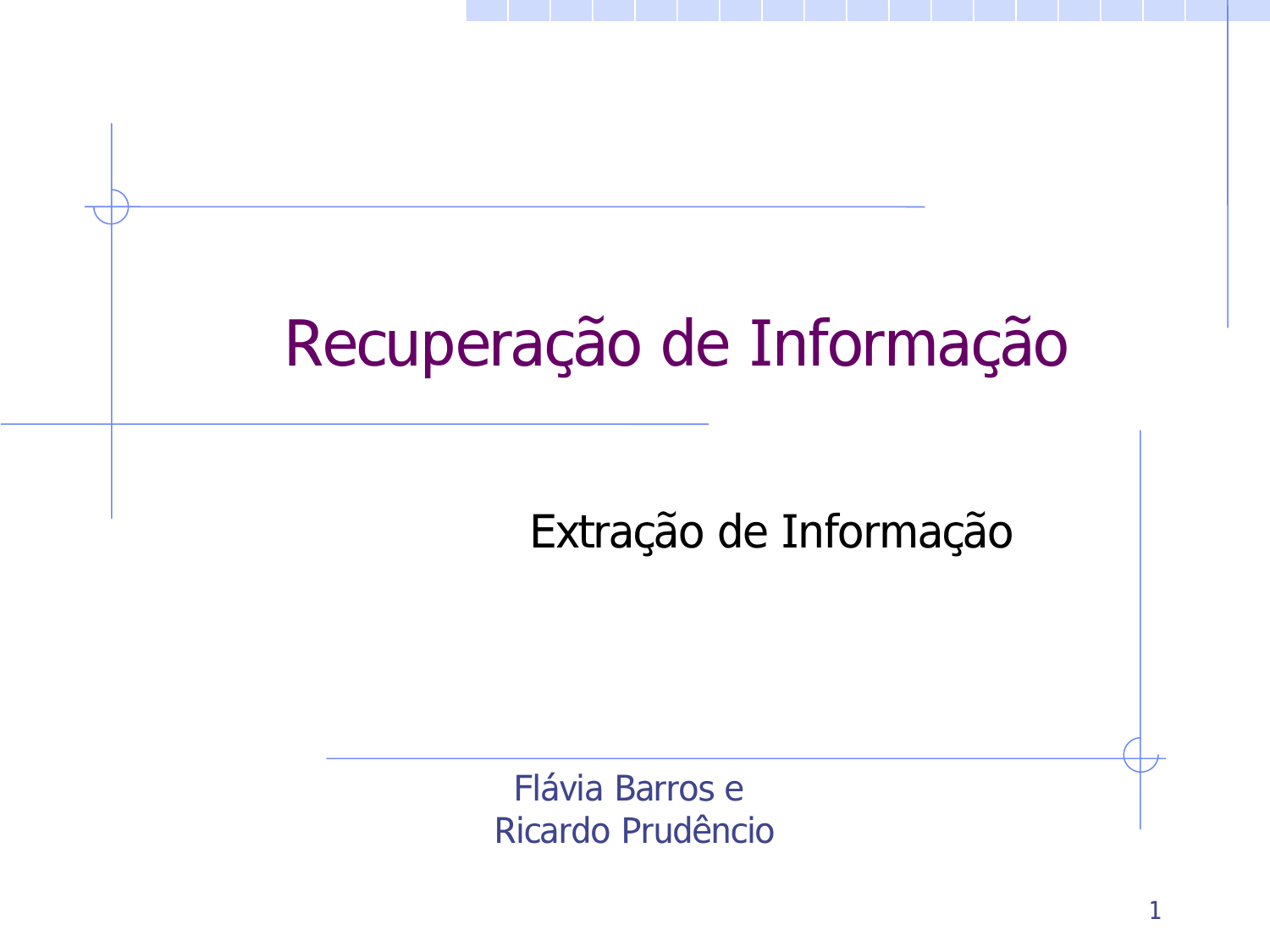

# Recuperação de Informação
Extração de Informação
Flávia Barros e
Ricardo Prudêncio

1